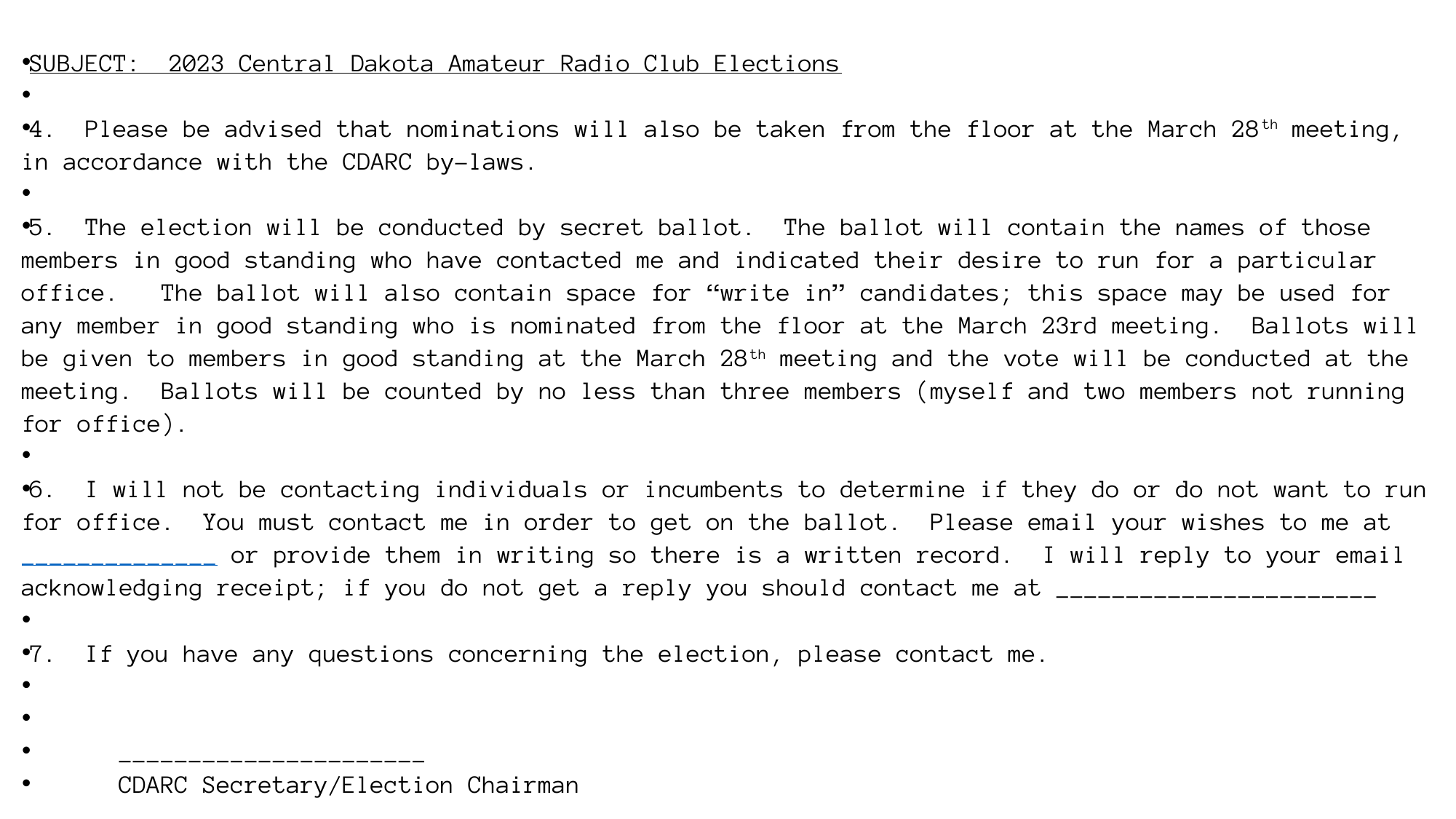

SUBJECT:  2023 Central Dakota Amateur Radio Club Elections

4.  Please be advised that nominations will also be taken from the floor at the March 28th meeting, in accordance with the CDARC by-laws.

5.  The election will be conducted by secret ballot.  The ballot will contain the names of those members in good standing who have contacted me and indicated their desire to run for a particular office.   The ballot will also contain space for “write in” candidates; this space may be used for any member in good standing who is nominated from the floor at the March 23rd meeting.  Ballots will be given to members in good standing at the March 28th meeting and the vote will be conducted at the meeting.  Ballots will be counted by no less than three members (myself and two members not running for office).

6.  I will not be contacting individuals or incumbents to determine if they do or do not want to run for office.  You must contact me in order to get on the ballot.  Please email your wishes to me at ______________ or provide them in writing so there is a written record.  I will reply to your email acknowledging receipt; if you do not get a reply you should contact me at _______________________

7.  If you have any questions concerning the election, please contact me.

						______________________
						CDARC Secretary/Election Chairman